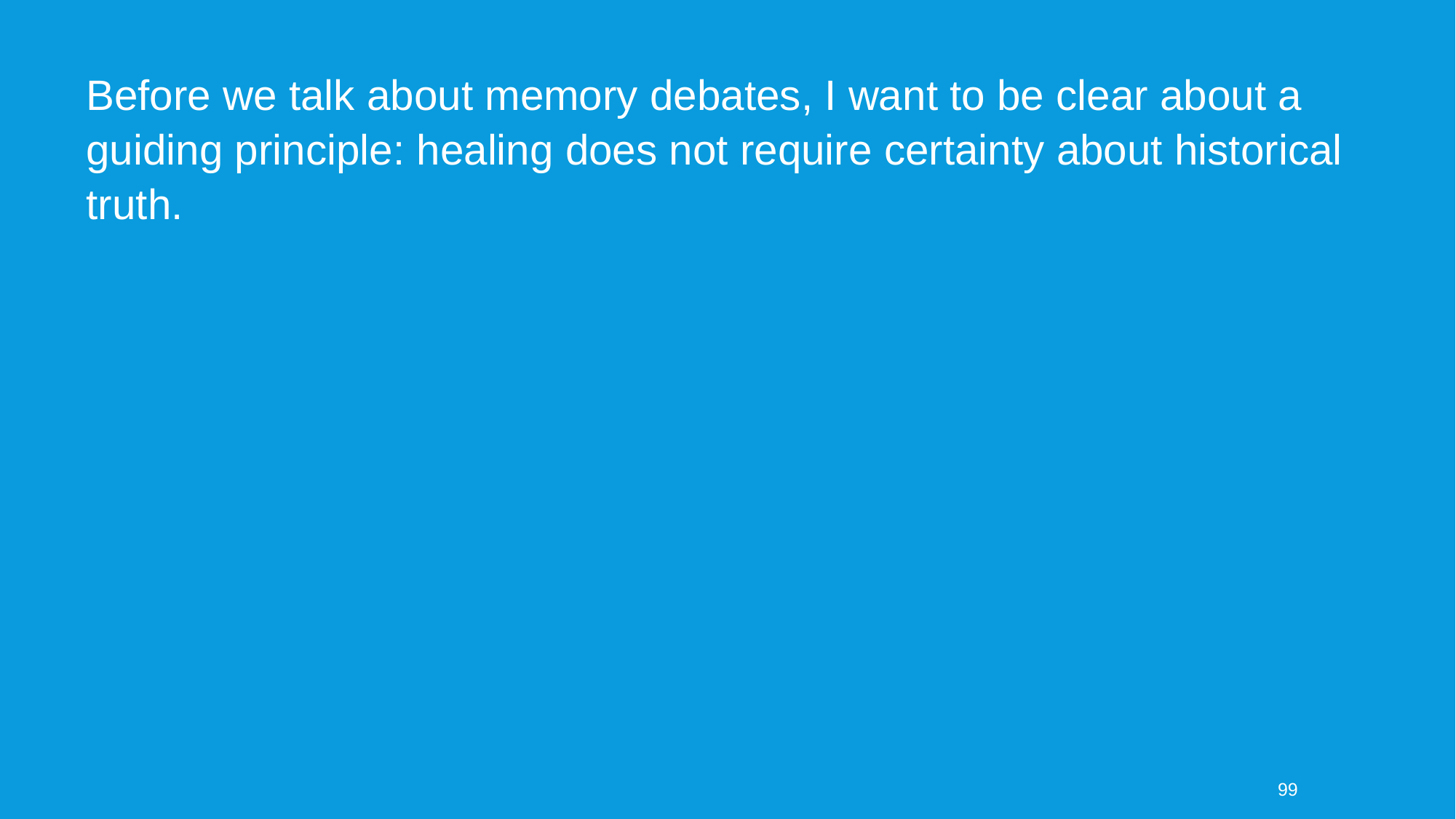

Before we talk about memory debates, I want to be clear about a guiding principle: healing does not require certainty about historical truth.
99